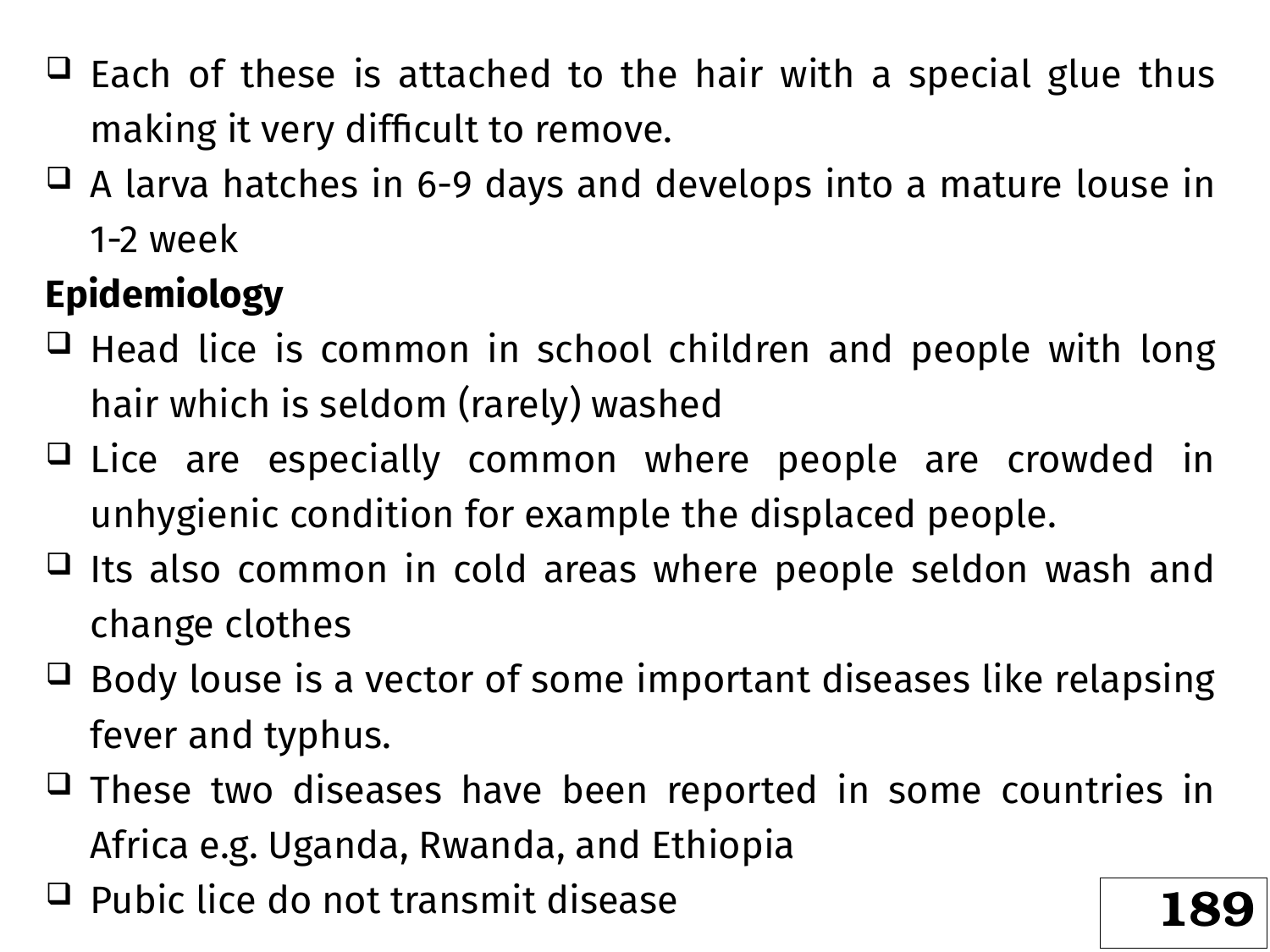

Each of these is attached to the hair with a special glue thus making it very difficult to remove.
A larva hatches in 6-9 days and develops into a mature louse in 1-2 week
Epidemiology
Head lice is common in school children and people with long hair which is seldom (rarely) washed
Lice are especially common where people are crowded in unhygienic condition for example the displaced people.
Its also common in cold areas where people seldon wash and change clothes
Body louse is a vector of some important diseases like relapsing fever and typhus.
These two diseases have been reported in some countries in Africa e.g. Uganda, Rwanda, and Ethiopia
Pubic lice do not transmit disease

189